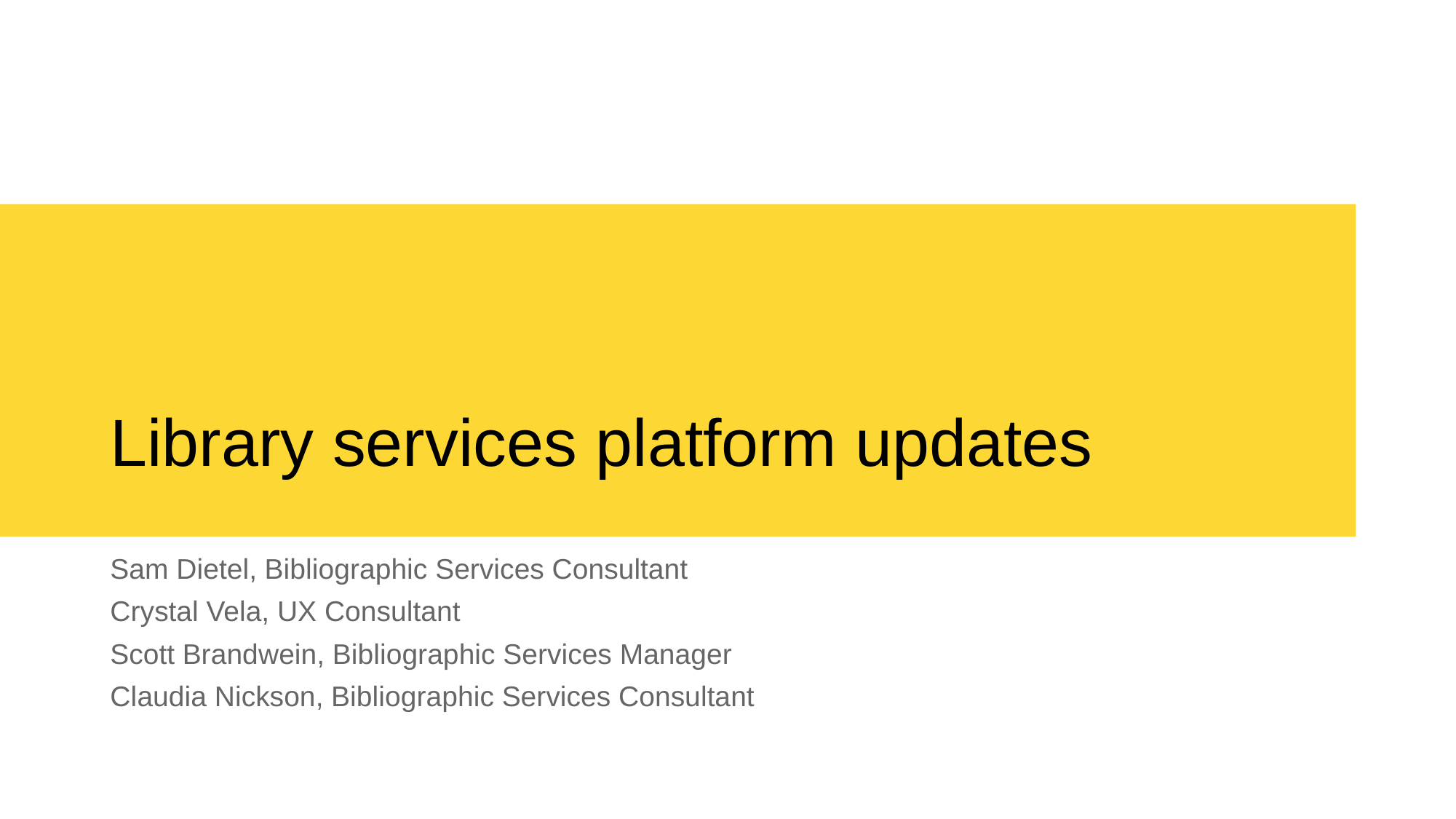

# Library services platform updates
Sam Dietel, Bibliographic Services Consultant
Crystal Vela, UX Consultant
Scott Brandwein, Bibliographic Services Manager
Claudia Nickson, Bibliographic Services Consultant